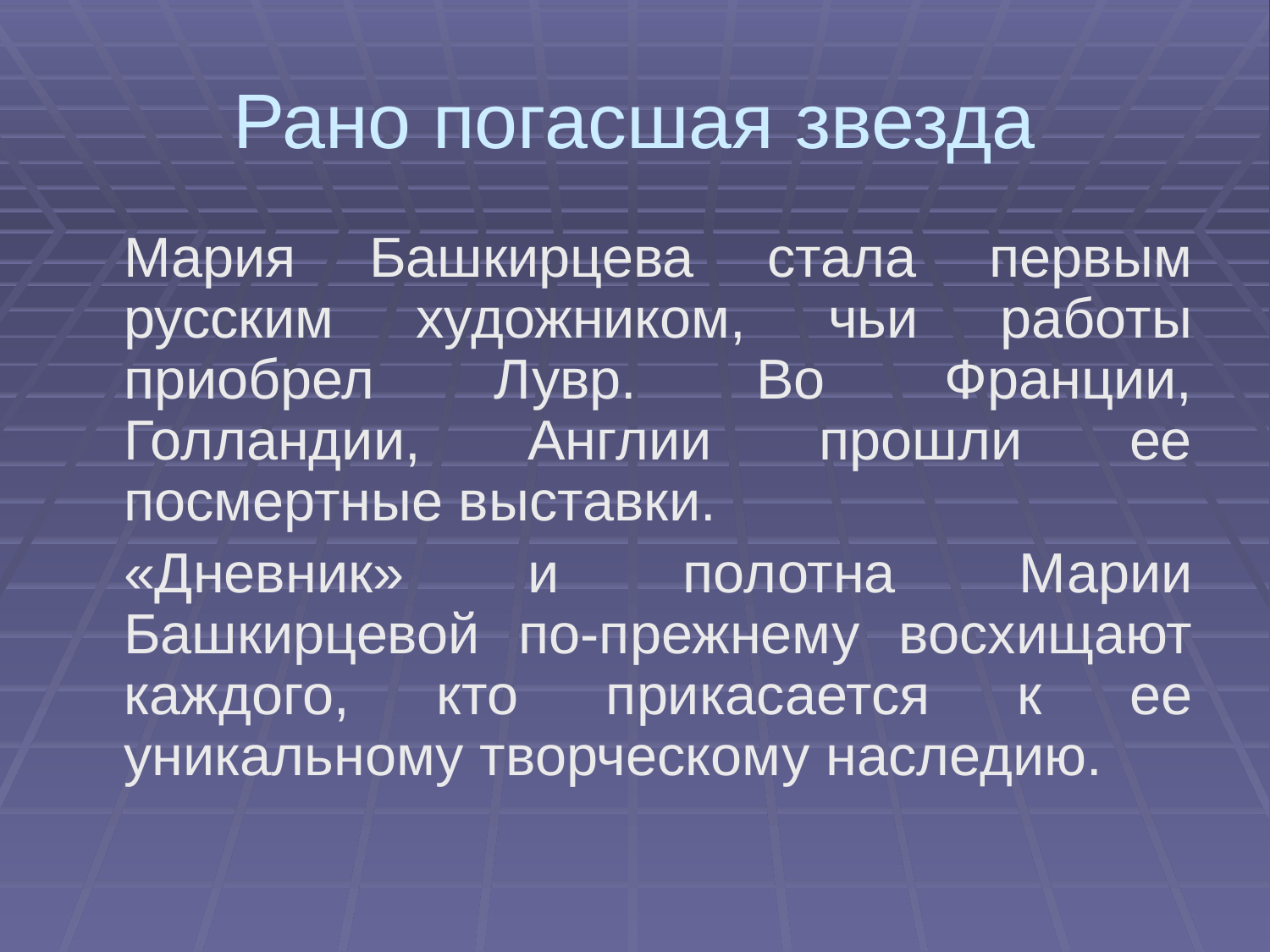

# Рано погасшая звезда
	Мария Башкирцева стала первым русским художником, чьи работы приобрел Лувр. Во Франции, Голландии, Англии прошли ее посмертные выставки.
	«Дневник» и полотна Марии Башкирцевой по-прежнему восхищают каждого, кто прикасается к ее уникальному творческому наследию.